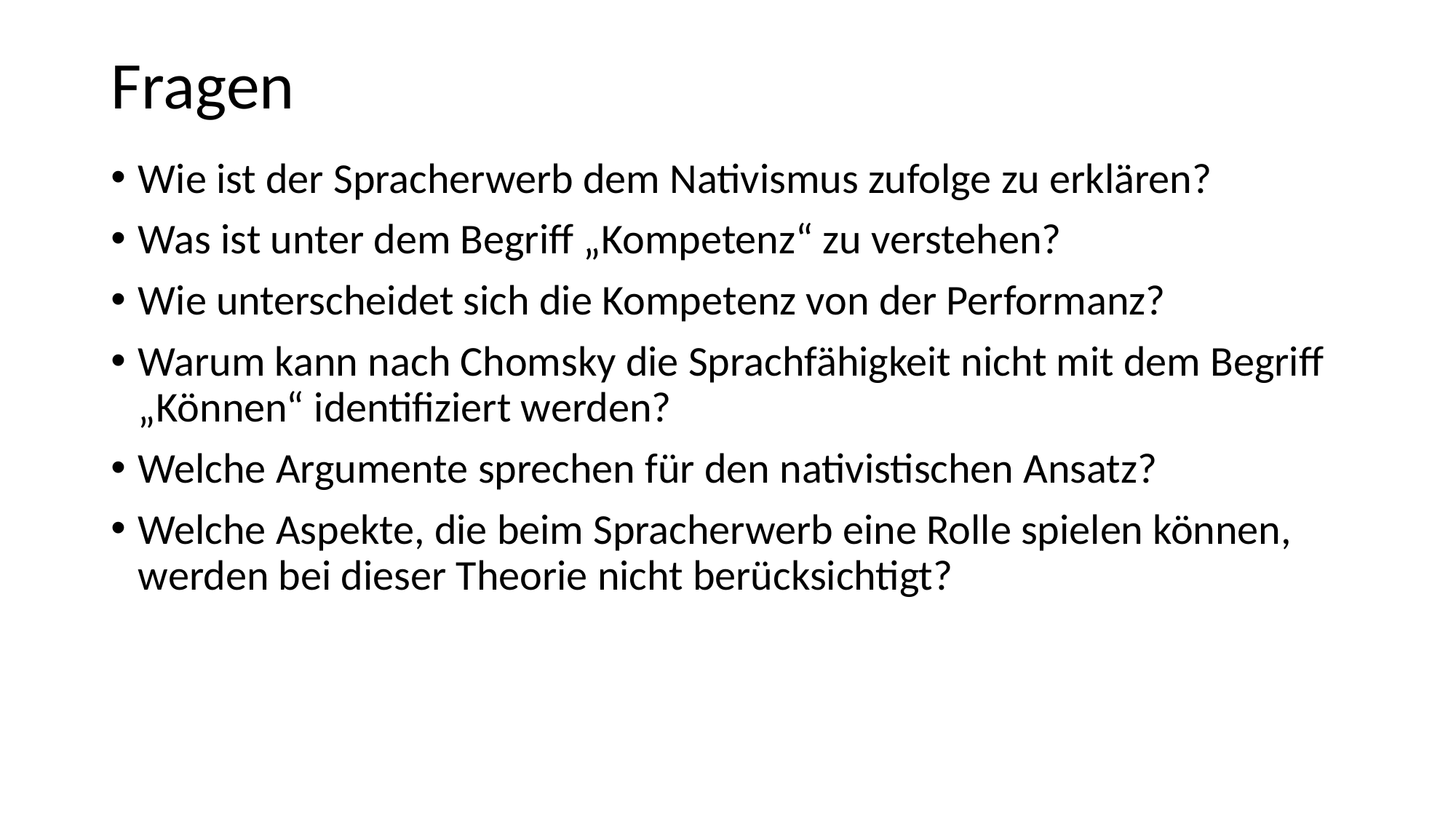

# Fragen
Wie ist der Spracherwerb dem Nativismus zufolge zu erklären?
Was ist unter dem Begriff „Kompetenz“ zu verstehen?
Wie unterscheidet sich die Kompetenz von der Performanz?
Warum kann nach Chomsky die Sprachfähigkeit nicht mit dem Begriff „Können“ identifiziert werden?
Welche Argumente sprechen für den nativistischen Ansatz?
Welche Aspekte, die beim Spracherwerb eine Rolle spielen können, werden bei dieser Theorie nicht berücksichtigt?